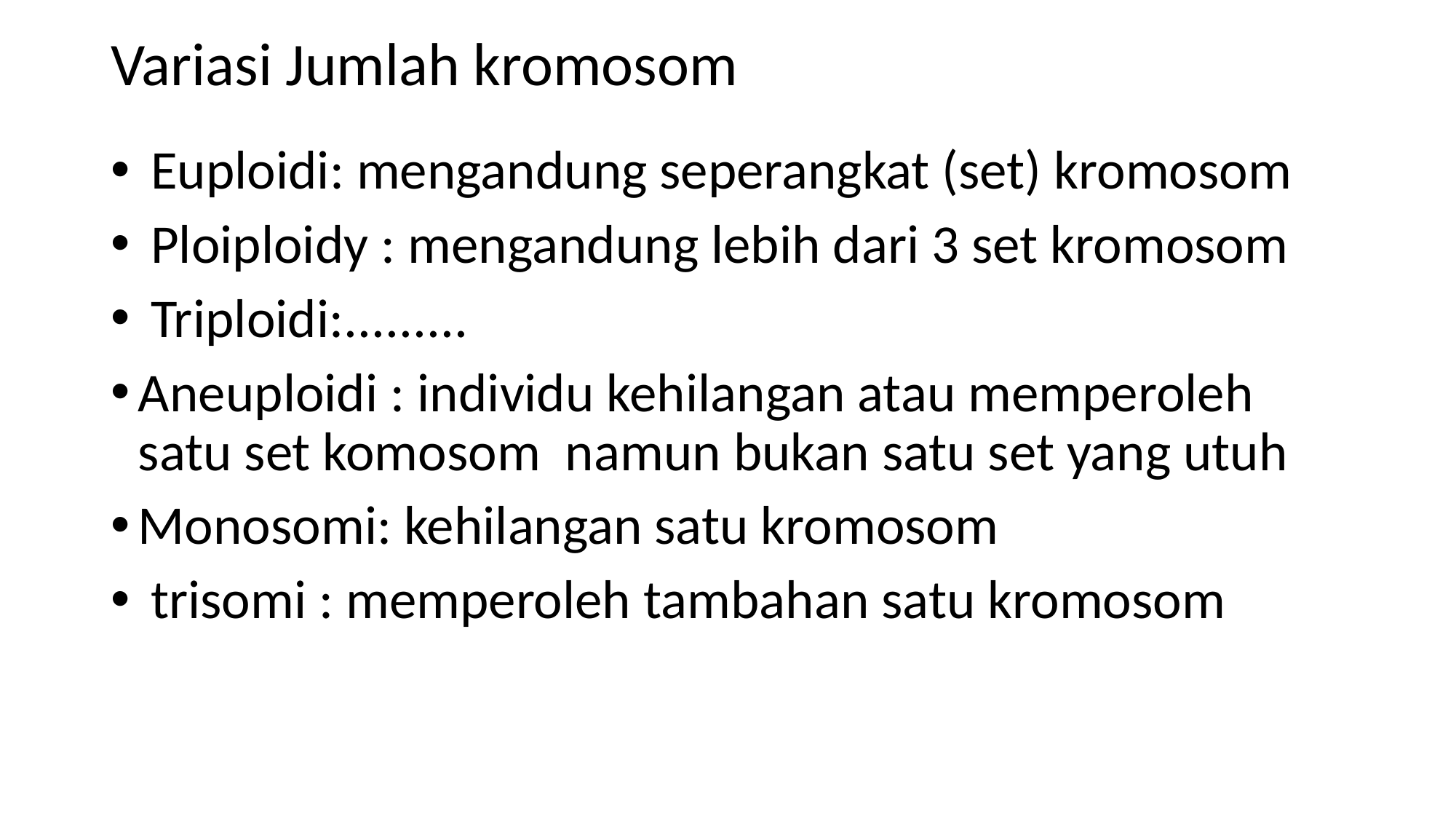

# Variasi Jumlah kromosom
 Euploidi: mengandung seperangkat (set) kromosom
 Ploiploidy : mengandung lebih dari 3 set kromosom
 Triploidi:.........
Aneuploidi : individu kehilangan atau memperoleh satu set komosom  namun bukan satu set yang utuh
Monosomi: kehilangan satu kromosom
 trisomi : memperoleh tambahan satu kromosom